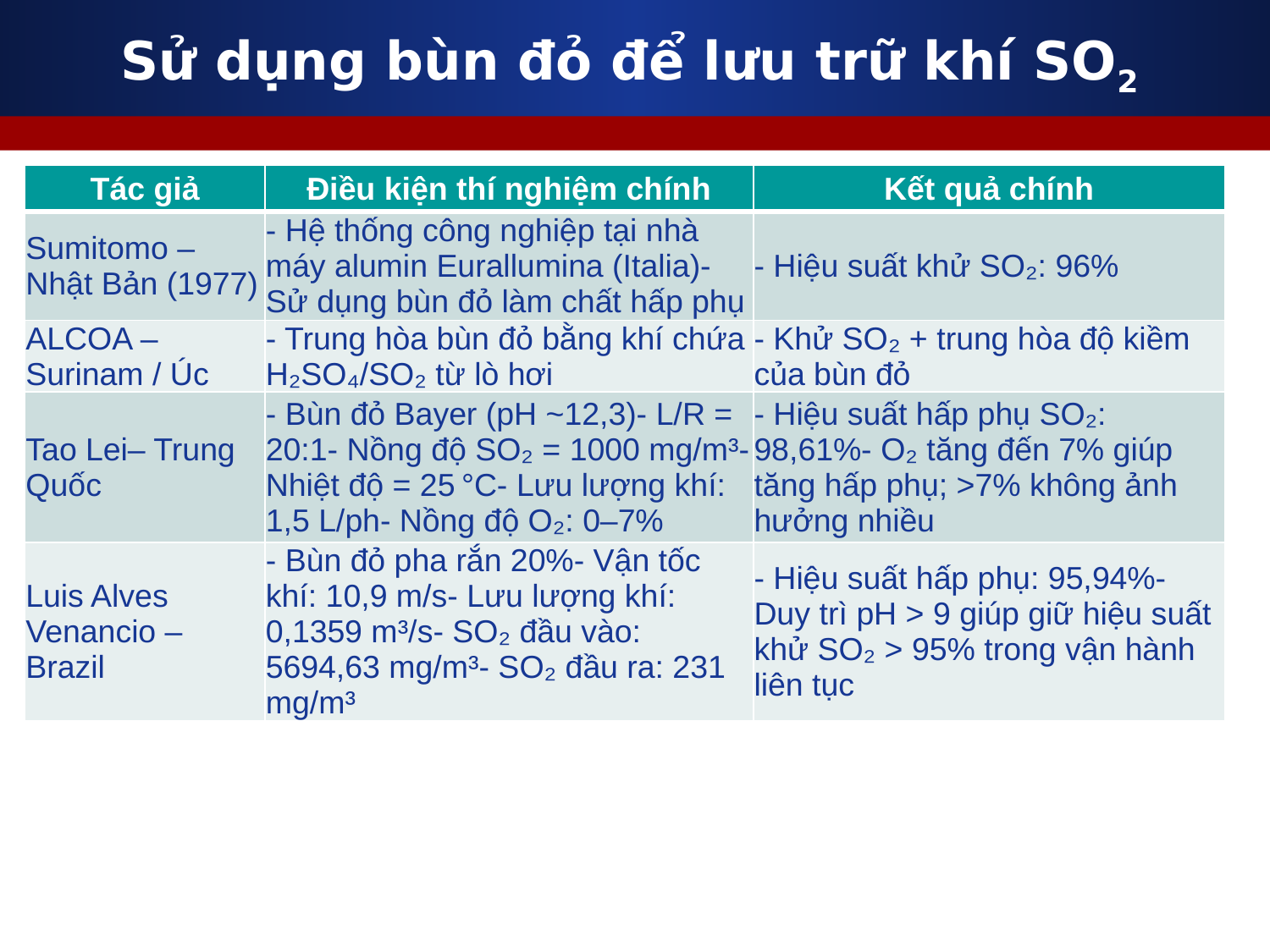

# Sử dụng bùn đỏ để lưu trữ khí SO2
| Tác giả | Điều kiện thí nghiệm chính | Kết quả chính |
| --- | --- | --- |
| Sumitomo – Nhật Bản (1977) | - Hệ thống công nghiệp tại nhà máy alumin Eurallumina (Italia)- Sử dụng bùn đỏ làm chất hấp phụ | - Hiệu suất khử SO₂: 96% |
| ALCOA – Surinam / Úc | - Trung hòa bùn đỏ bằng khí chứa H₂SO₄/SO₂ từ lò hơi | - Khử SO₂ + trung hòa độ kiềm của bùn đỏ |
| Tao Lei– Trung Quốc | - Bùn đỏ Bayer (pH ~12,3)- L/R = 20:1- Nồng độ SO₂ = 1000 mg/m³- Nhiệt độ = 25 °C- Lưu lượng khí: 1,5 L/ph- Nồng độ O₂: 0–7% | - Hiệu suất hấp phụ SO₂: 98,61%- O₂ tăng đến 7% giúp tăng hấp phụ; >7% không ảnh hưởng nhiều |
| Luis Alves Venancio – Brazil | - Bùn đỏ pha rắn 20%- Vận tốc khí: 10,9 m/s- Lưu lượng khí: 0,1359 m³/s- SO₂ đầu vào: 5694,63 mg/m³- SO₂ đầu ra: 231 mg/m³ | - Hiệu suất hấp phụ: 95,94%- Duy trì pH > 9 giúp giữ hiệu suất khử SO₂ > 95% trong vận hành liên tục |